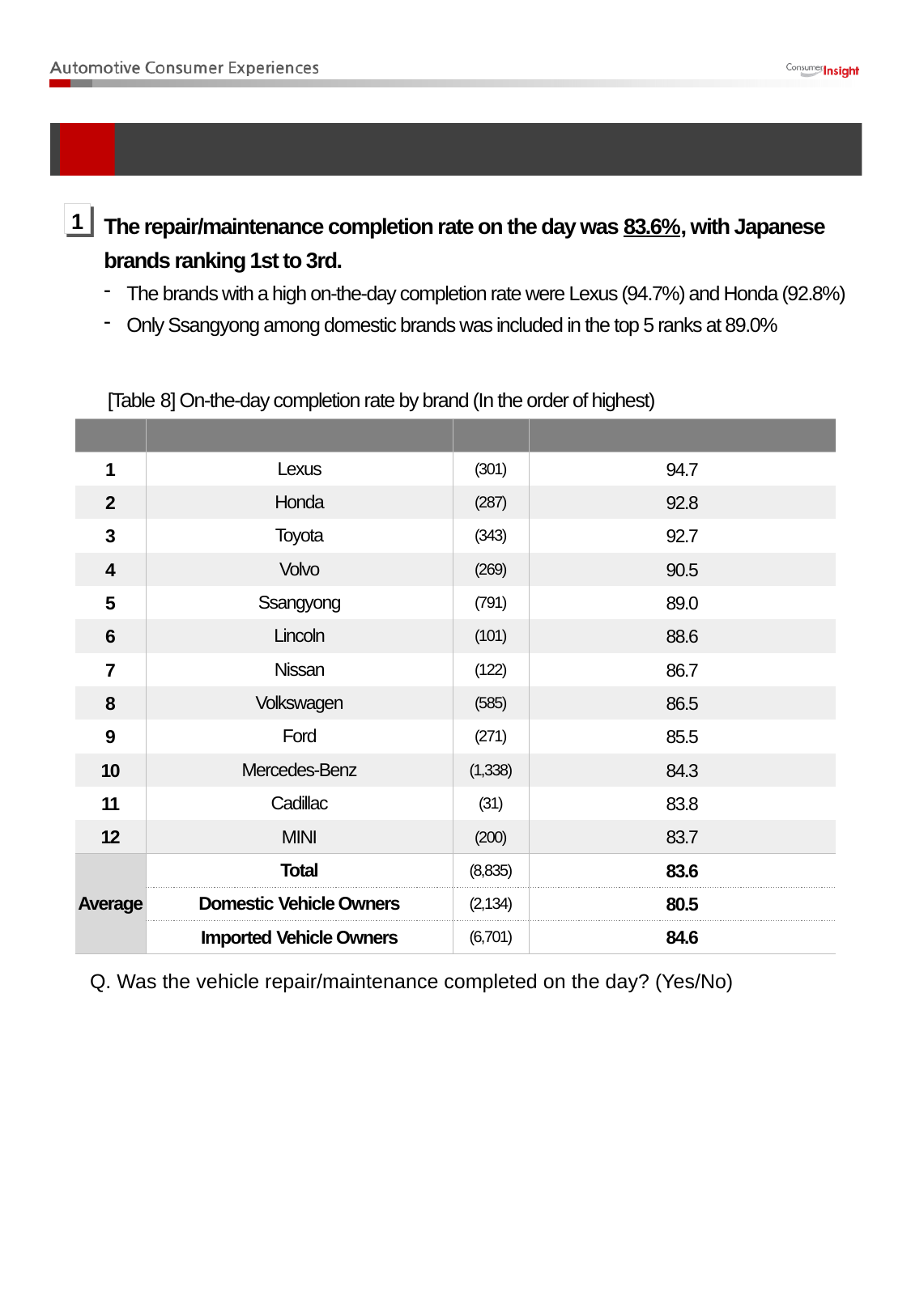

Wait/Monitor (1)
03
The repair/maintenance completion rate on the day was 83.6%, with Japanese brands ranking 1st to 3rd.
The brands with a high on-the-day completion rate were Lexus (94.7%) and Honda (92.8%)
Only Ssangyong among domestic brands was included in the top 5 ranks at 89.0%
1
[Table 8] On-the-day completion rate by brand (In the order of highest)
| Rank | Brand | (N) | On-the-day completion rate (%) |
| --- | --- | --- | --- |
| 1 | Lexus | (301) | 94.7 |
| 2 | Honda | (287) | 92.8 |
| 3 | Toyota | (343) | 92.7 |
| 4 | Volvo | (269) | 90.5 |
| 5 | Ssangyong | (791) | 89.0 |
| 6 | Lincoln | (101) | 88.6 |
| 7 | Nissan | (122) | 86.7 |
| 8 | Volkswagen | (585) | 86.5 |
| 9 | Ford | (271) | 85.5 |
| 10 | Mercedes-Benz | (1,338) | 84.3 |
| 11 | Cadillac | (31) | 83.8 |
| 12 | MINI | (200) | 83.7 |
| Average | Total | (8,835) | 83.6 |
|  | Domestic Vehicle Owners | (2,134) | 80.5 |
|  | Imported Vehicle Owners | (6,701) | 84.6 |
Q. Was the vehicle repair/maintenance completed on the day? (Yes/No)